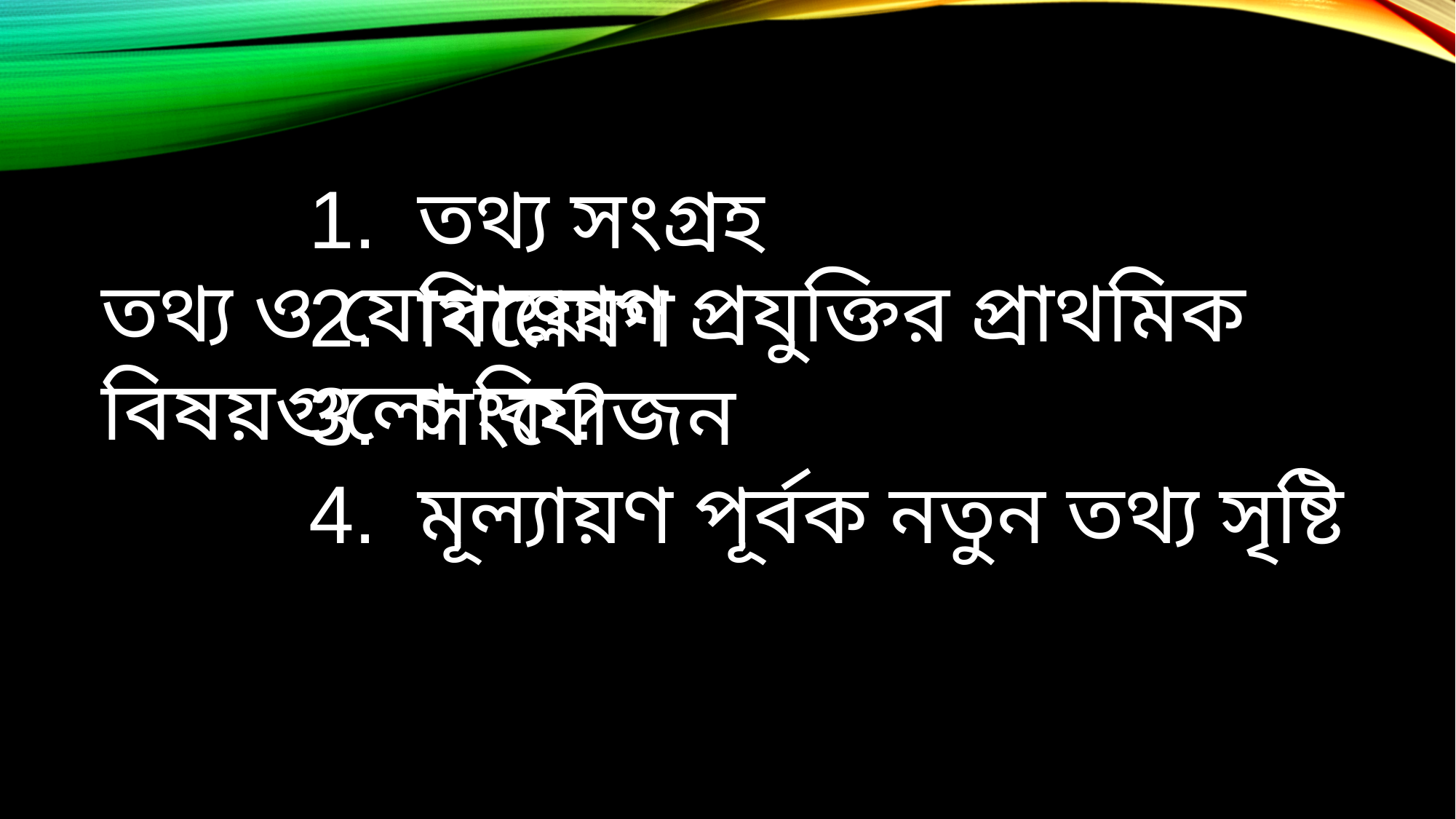

তথ্য সংগ্রহ
বিশ্লেষণ
সংযোজন
মূল্যায়ণ পূর্বক নতুন তথ্য সৃষ্টি
তথ্য ও যোগাযোগ প্রযুক্তির প্রাথমিক বিষয়গুলো কি?